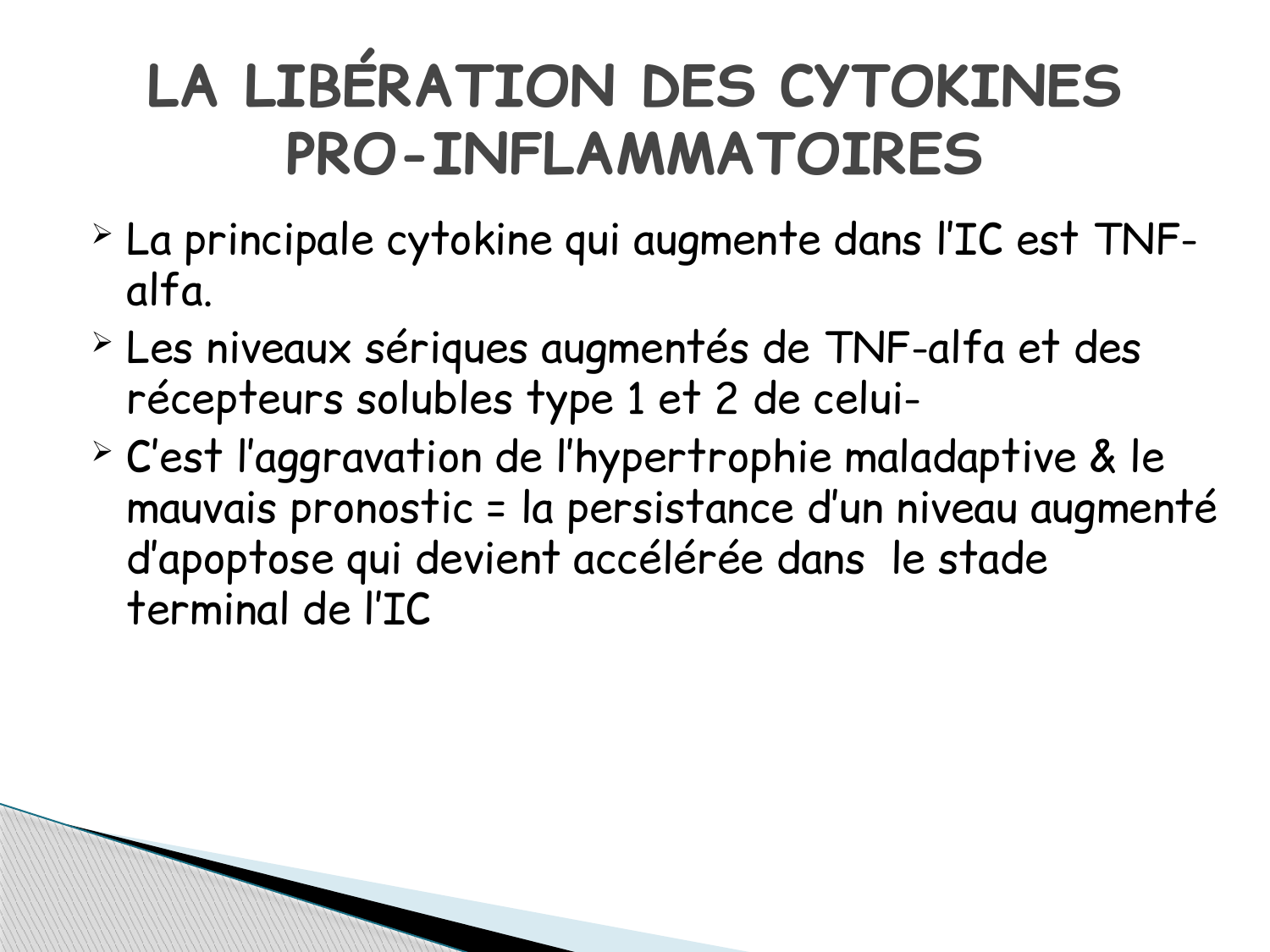

# LA LIBÉRATION DES CYTOKINES PRO-INFLAMMATOIRES
La principale cytokine qui augmente dans l’IC est TNF-alfa.
Les niveaux sériques augmentés de TNF-alfa et des récepteurs solubles type 1 et 2 de celui-
C’est l’aggravation de l’hypertrophie maladaptive & le mauvais pronostic = la persistance d’un niveau augmenté d’apoptose qui devient accélérée dans  le stade terminal de l’IC